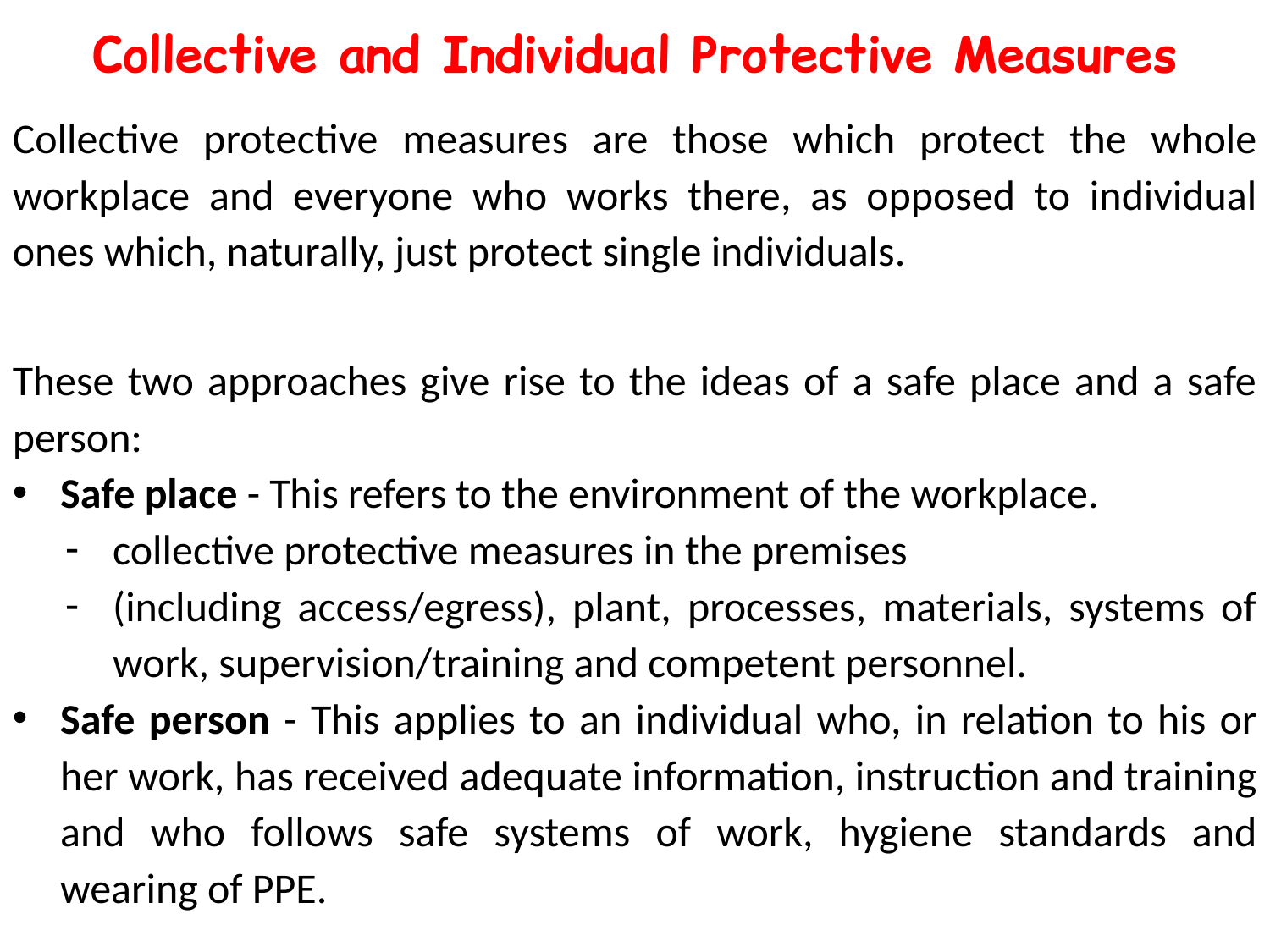

Collective and Individual Protective Measures
Collective protective measures are those which protect the whole workplace and everyone who works there, as opposed to individual ones which, naturally, just protect single individuals.
These two approaches give rise to the ideas of a safe place and a safe person:
Safe place - This refers to the environment of the workplace.
collective protective measures in the premises
(including access/egress), plant, processes, materials, systems of work, supervision/training and competent personnel.
Safe person - This applies to an individual who, in relation to his or her work, has received adequate information, instruction and training and who follows safe systems of work, hygiene standards and wearing of PPE.